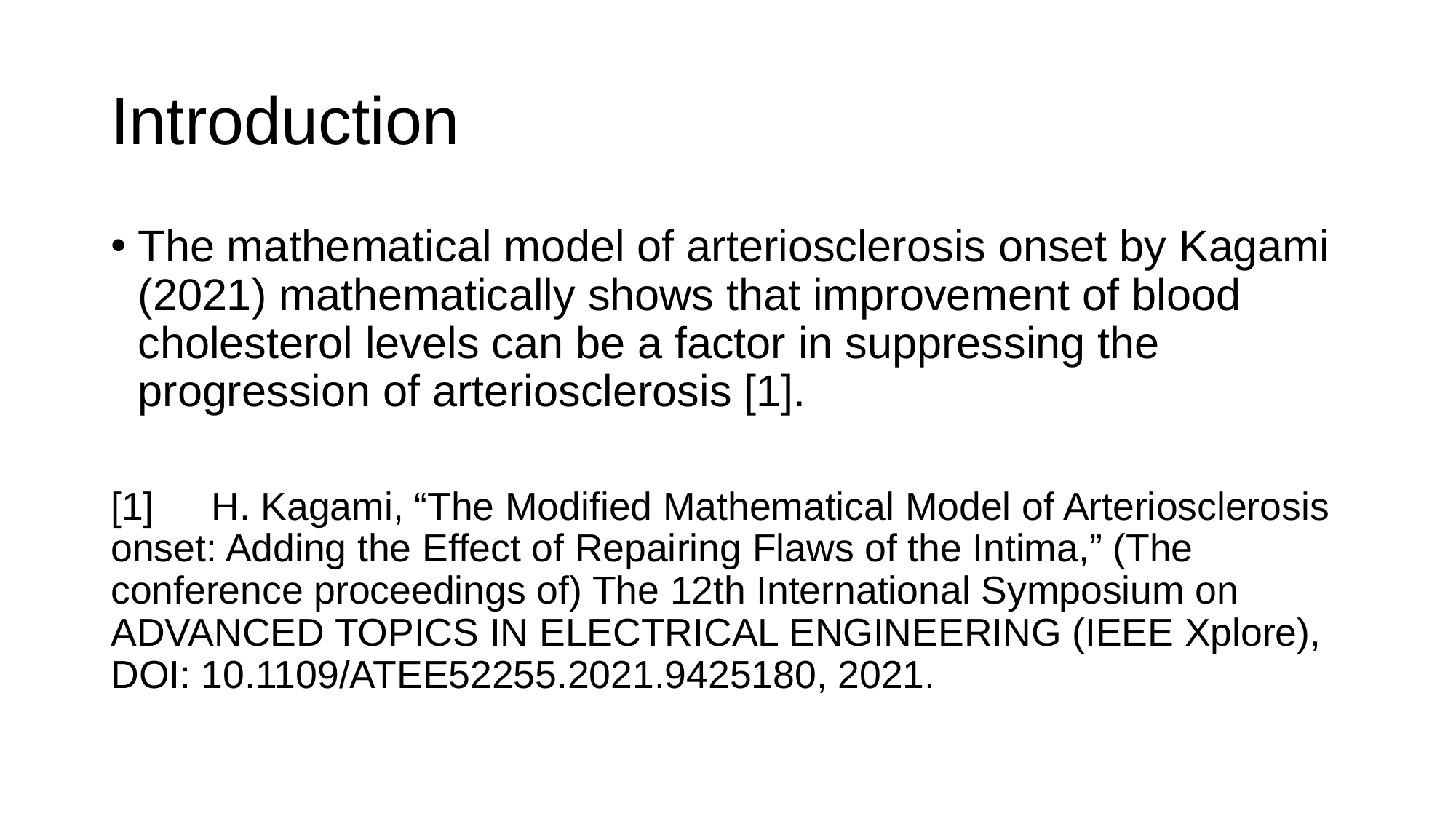

# Introduction
The mathematical model of arteriosclerosis onset by Kagami (2021) mathematically shows that improvement of blood cholesterol levels can be a factor in suppressing the progression of arteriosclerosis [1].

[1]	H. Kagami, “The Modified Mathematical Model of Arteriosclerosis onset: Adding the Effect of Repairing Flaws of the Intima,” (The conference proceedings of) The 12th International Symposium on ADVANCED TOPICS IN ELECTRICAL ENGINEERING (IEEE Xplore), DOI: 10.1109/ATEE52255.2021.9425180, 2021.